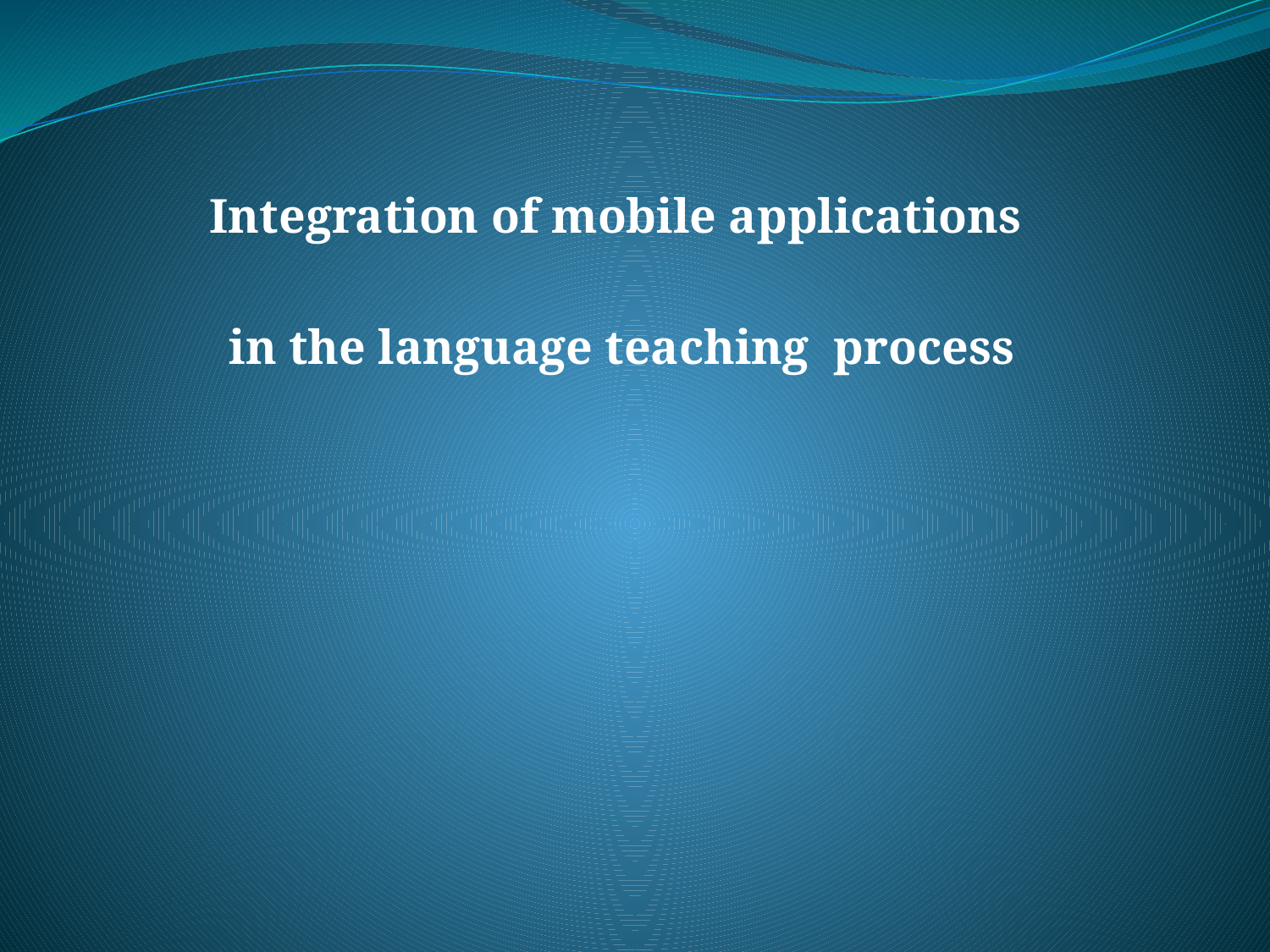

#
Integration of mobile applications

 in the language teaching  process